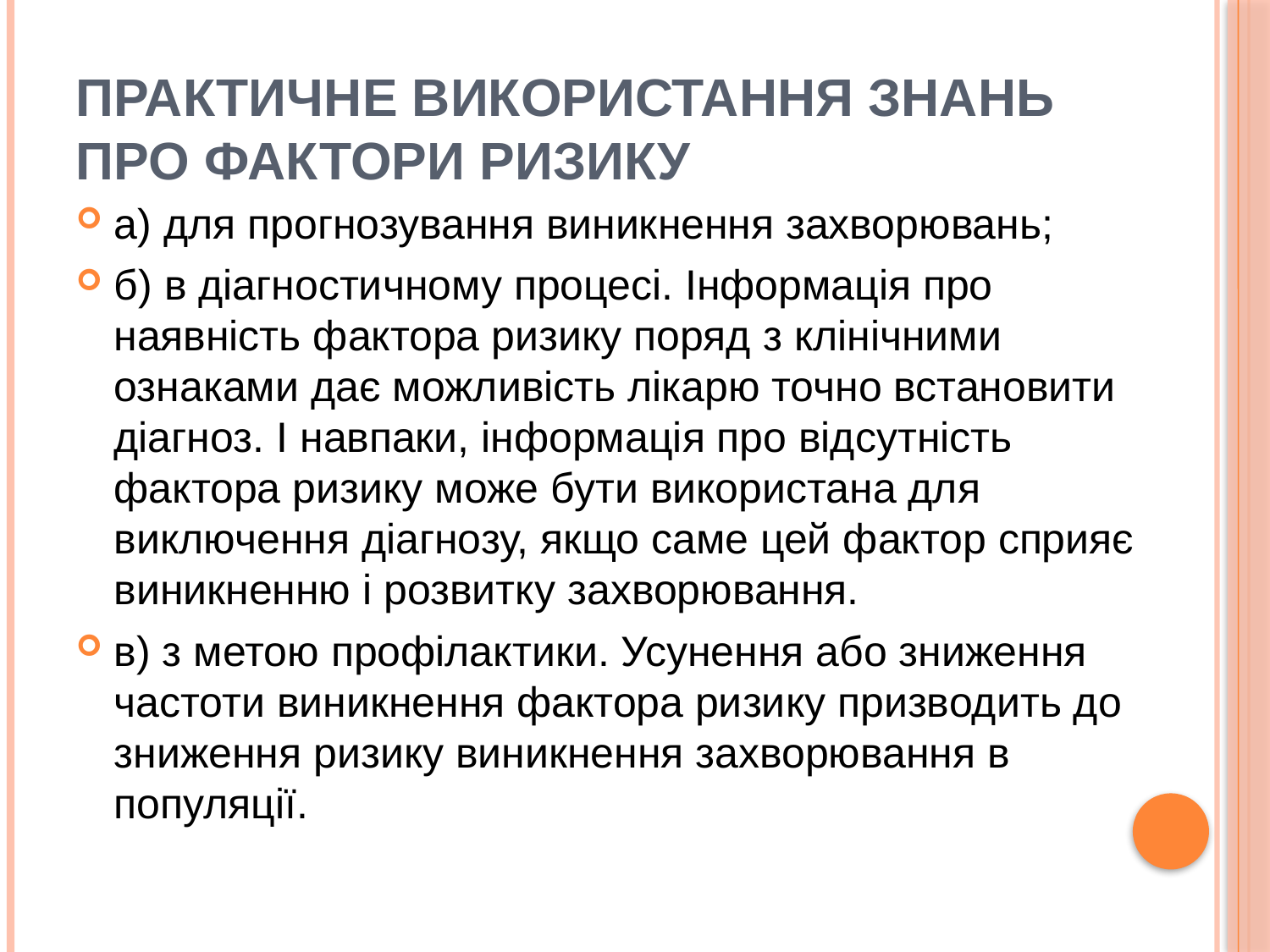

# Практичне використання знань про фактори ризику
а) для прогнозування виникнення захворювань;
б) в діагностичному процесі. Інформація про наявність фактора ризику поряд з клінічними ознаками дає можливість лікарю точно встановити діагноз. І навпаки, інформація про відсутність фактора ризику може бути використана для виключення діагнозу, якщо саме цей фактор сприяє виникненню і розвитку захворювання.
в) з метою профілактики. Усунення або зниження частоти виникнення фактора ризику призводить до зниження ризику виникнення захворювання в популяції.